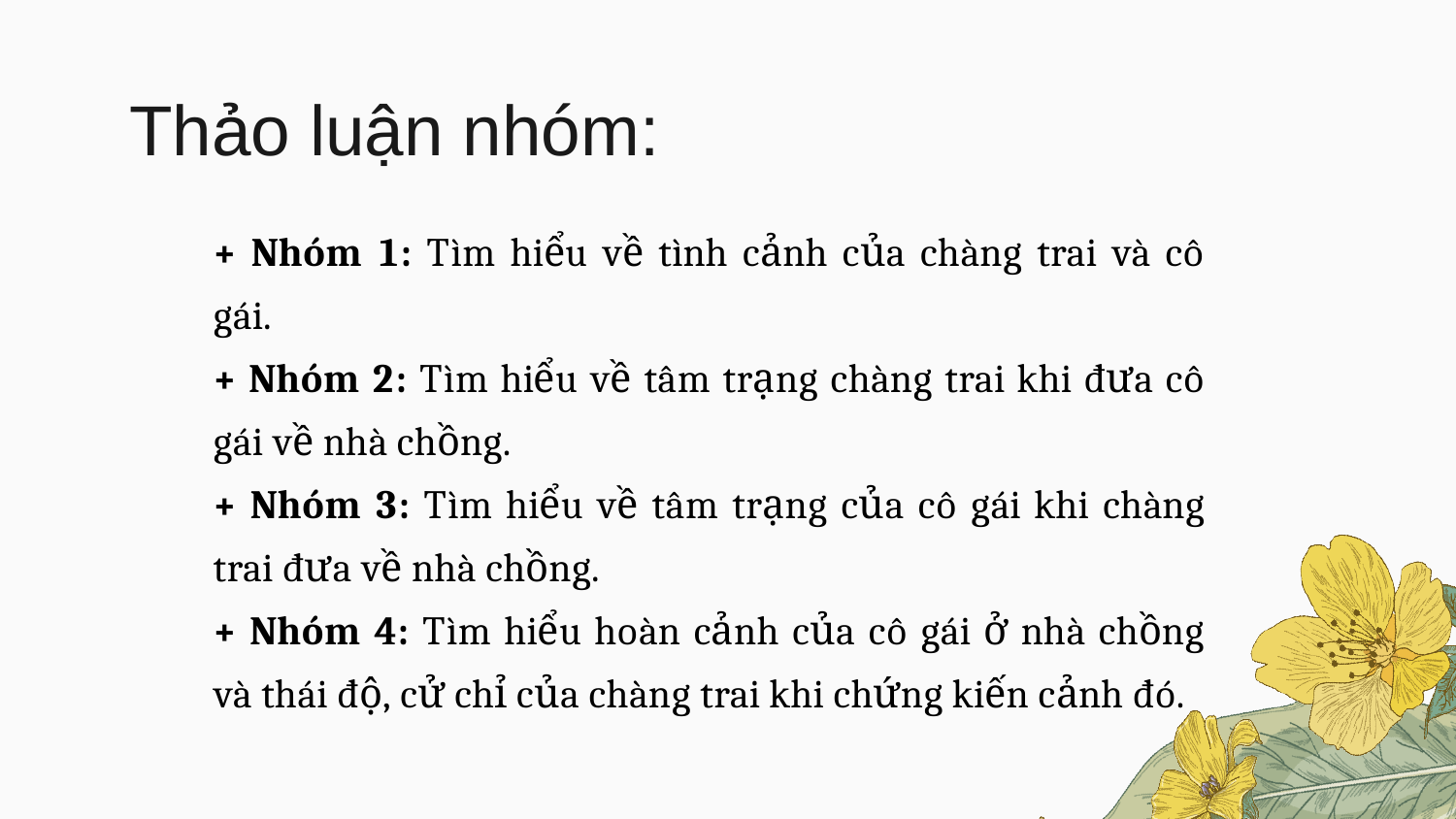

# Thảo luận nhóm:
+ Nhóm 1: Tìm hiểu về tình cảnh của chàng trai và cô gái.
+ Nhóm 2: Tìm hiểu về tâm trạng chàng trai khi đưa cô gái về nhà chồng.
+ Nhóm 3: Tìm hiểu về tâm trạng của cô gái khi chàng trai đưa về nhà chồng.
+ Nhóm 4: Tìm hiểu hoàn cảnh của cô gái ở nhà chồng và thái độ, cử chỉ của chàng trai khi chứng kiến cảnh đó.